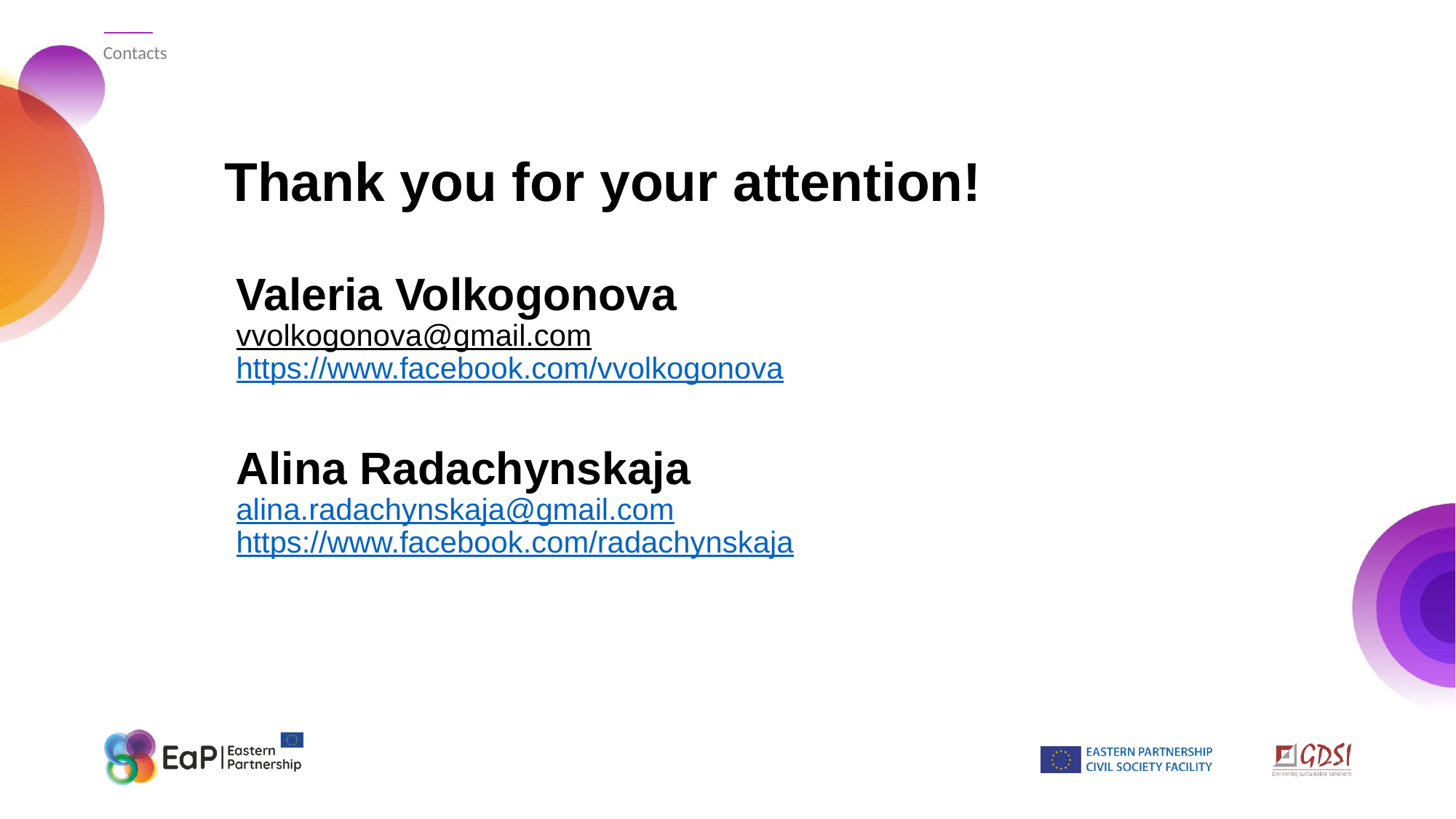

Contacts
# Thank you for your attention!
Valeria Volkogonova
vvolkogonova@gmail.com
https://www.facebook.com/vvolkogonova
Alina Radachynskaja
alina.radachynskaja@gmail.com https://www.facebook.com/radachynskaja